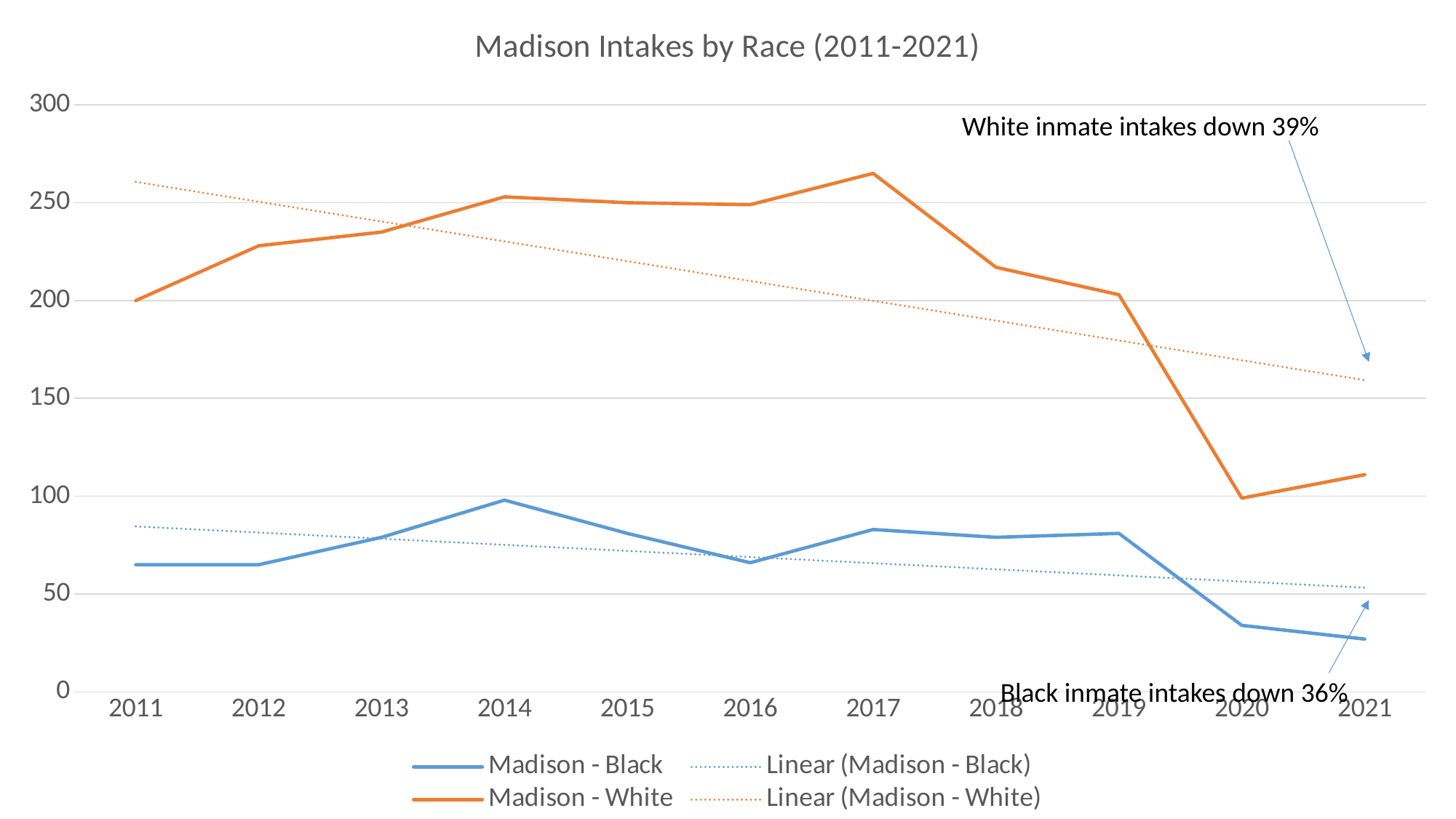

### Chart: Madison Intakes by Race (2011-2021)

| Category | Madison - Black | Madison - White |
|---|---|---|
| 2011 | 65.0 | 200.0 |
| 2012 | 65.0 | 228.0 |
| 2013 | 79.0 | 235.0 |
| 2014 | 98.0 | 253.0 |
| 2015 | 81.0 | 250.0 |
| 2016 | 66.0 | 249.0 |
| 2017 | 83.0 | 265.0 |
| 2018 | 79.0 | 217.0 |
| 2019 | 81.0 | 203.0 |
| 2020 | 34.0 | 99.0 |
| 2021 | 27.0 | 111.0 |
White inmate intakes down 39%
Black inmate intakes down 36%